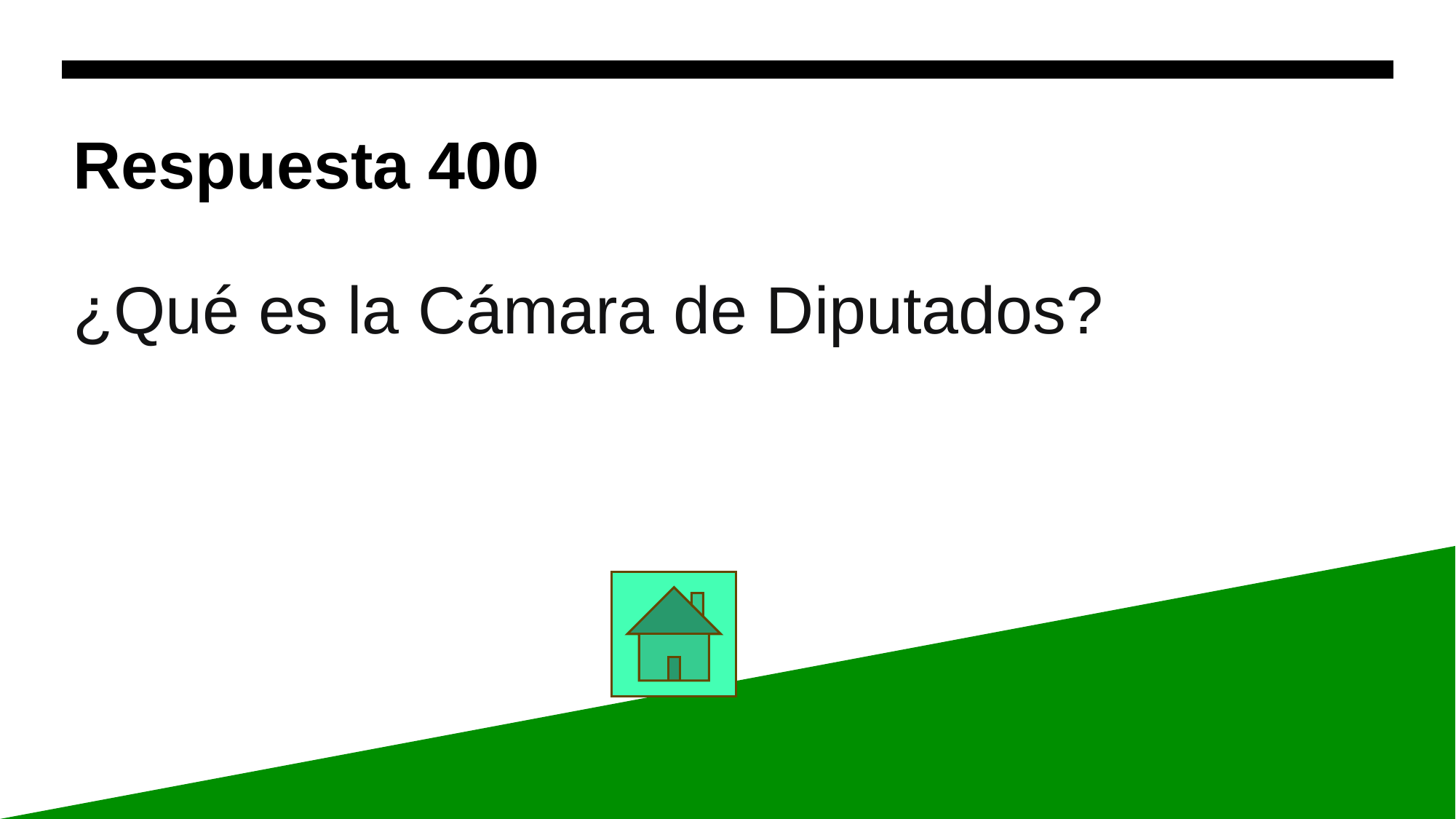

# Respuesta 400
¿Qué es la Cámara de Diputados?